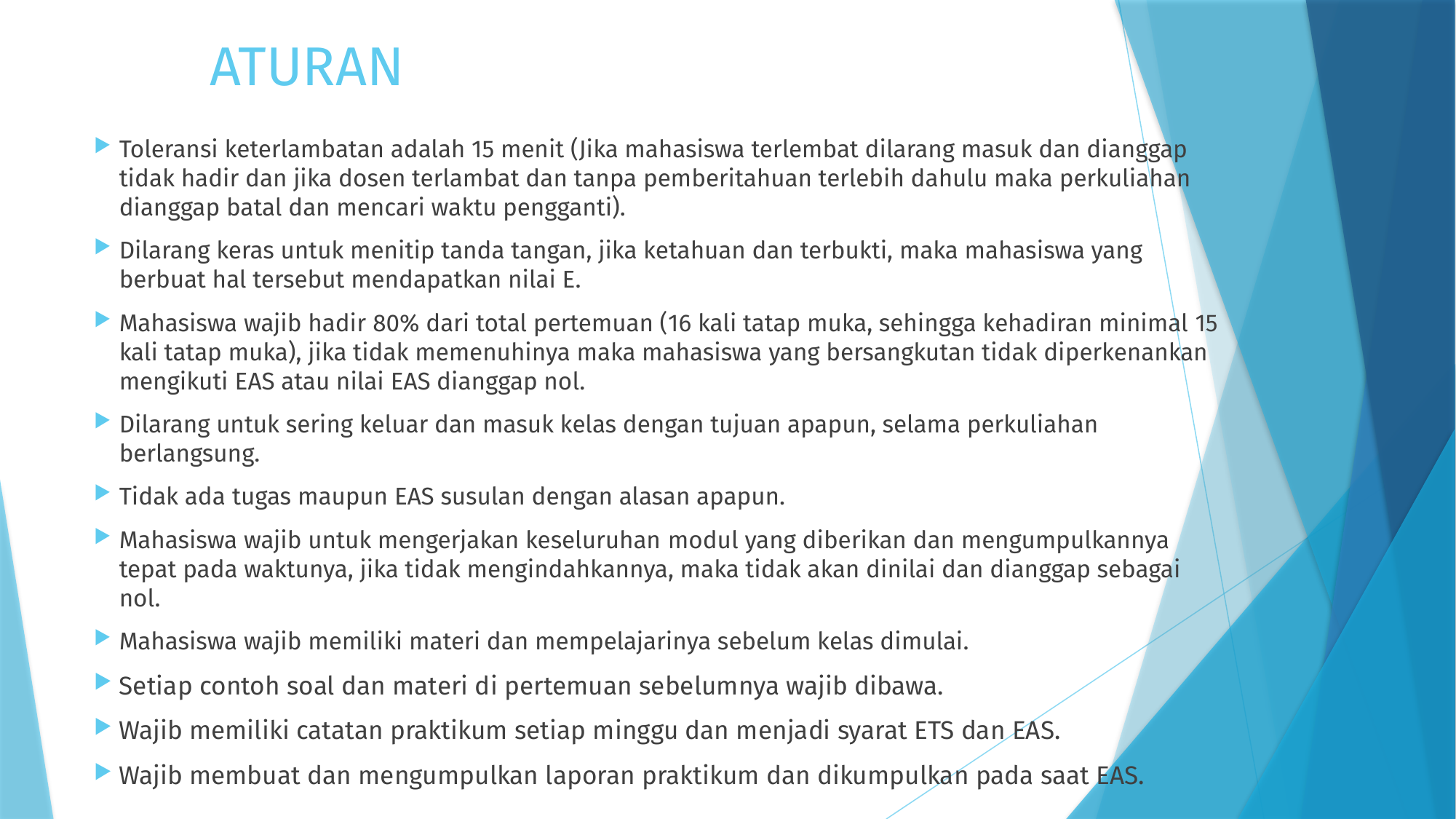

# ATURAN
Toleransi keterlambatan adalah 15 menit (Jika mahasiswa terlembat dilarang masuk dan dianggap tidak hadir dan jika dosen terlambat dan tanpa pemberitahuan terlebih dahulu maka perkuliahan dianggap batal dan mencari waktu pengganti).
Dilarang keras untuk menitip tanda tangan, jika ketahuan dan terbukti, maka mahasiswa yang berbuat hal tersebut mendapatkan nilai E.
Mahasiswa wajib hadir 80% dari total pertemuan (16 kali tatap muka, sehingga kehadiran minimal 15 kali tatap muka), jika tidak memenuhinya maka mahasiswa yang bersangkutan tidak diperkenankan mengikuti EAS atau nilai EAS dianggap nol.
Dilarang untuk sering keluar dan masuk kelas dengan tujuan apapun, selama perkuliahan berlangsung.
Tidak ada tugas maupun EAS susulan dengan alasan apapun.
Mahasiswa wajib untuk mengerjakan keseluruhan modul yang diberikan dan mengumpulkannya tepat pada waktunya, jika tidak mengindahkannya, maka tidak akan dinilai dan dianggap sebagai nol.
Mahasiswa wajib memiliki materi dan mempelajarinya sebelum kelas dimulai.
Setiap contoh soal dan materi di pertemuan sebelumnya wajib dibawa.
Wajib memiliki catatan praktikum setiap minggu dan menjadi syarat ETS dan EAS.
Wajib membuat dan mengumpulkan laporan praktikum dan dikumpulkan pada saat EAS.